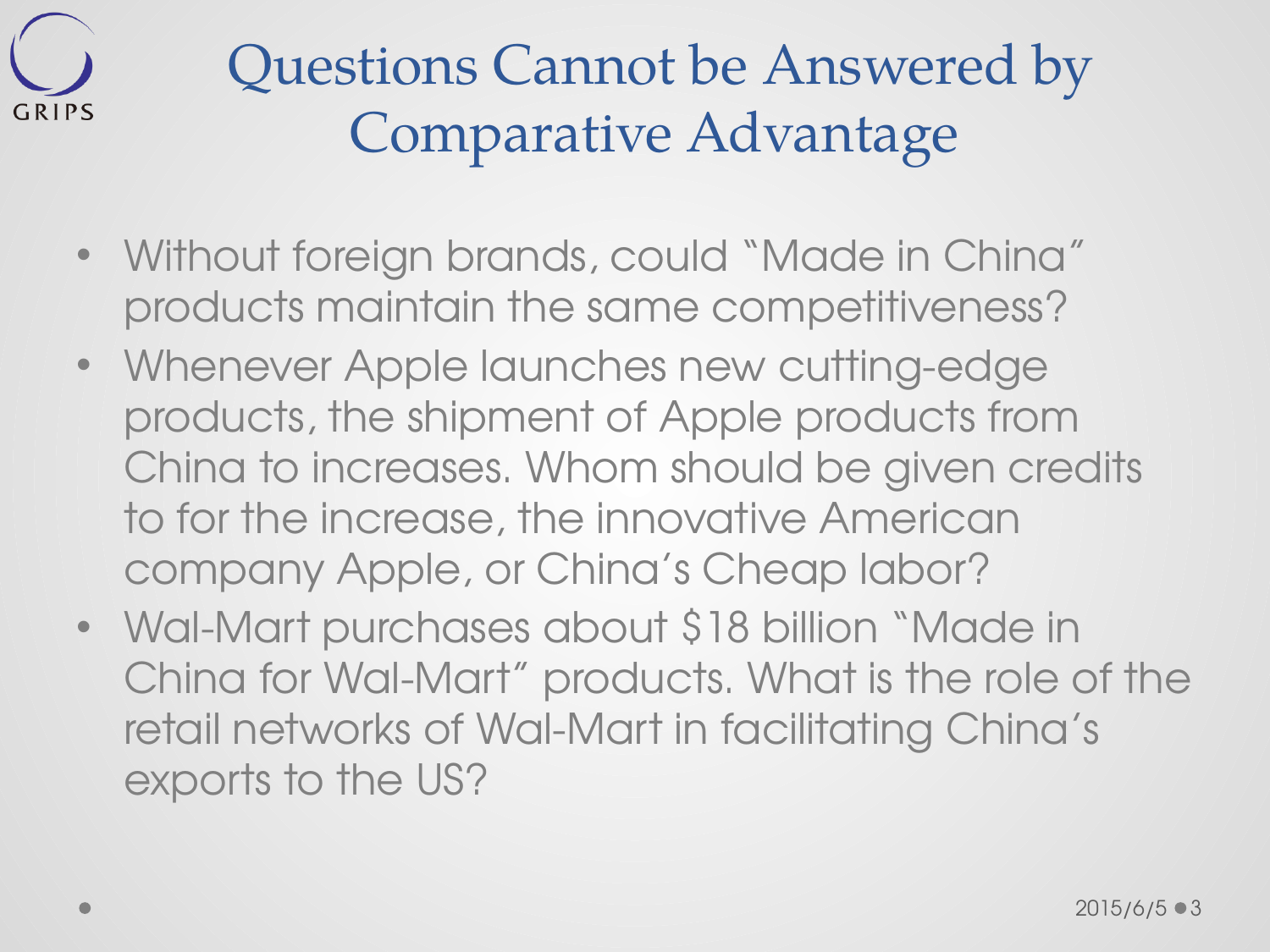

# Questions Cannot be Answered by Comparative Advantage
Without foreign brands, could “Made in China” products maintain the same competitiveness?
Whenever Apple launches new cutting-edge products, the shipment of Apple products from China to increases. Whom should be given credits to for the increase, the innovative American company Apple, or China’s Cheap labor?
Wal-Mart purchases about $18 billion “Made in China for Wal-Mart” products. What is the role of the retail networks of Wal-Mart in facilitating China’s exports to the US?

2015/6/5
3